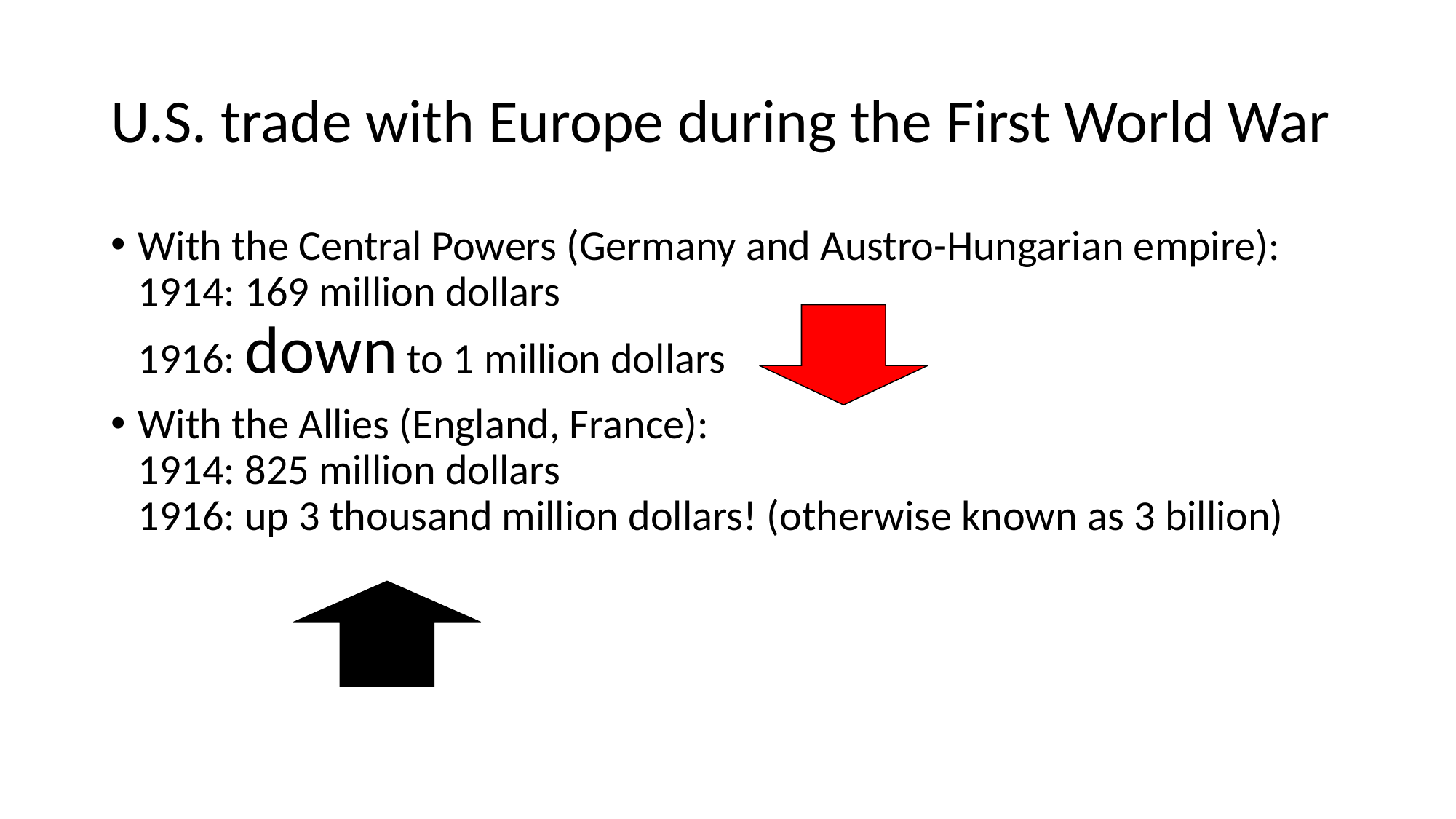

# U.S. trade with Europe during the First World War
With the Central Powers (Germany and Austro-Hungarian empire):
1914: 169 million dollars
1916: down to 1 million dollars
With the Allies (England, France):
1914: 825 million dollars
1916: up 3 thousand million dollars! (otherwise known as 3 billion)